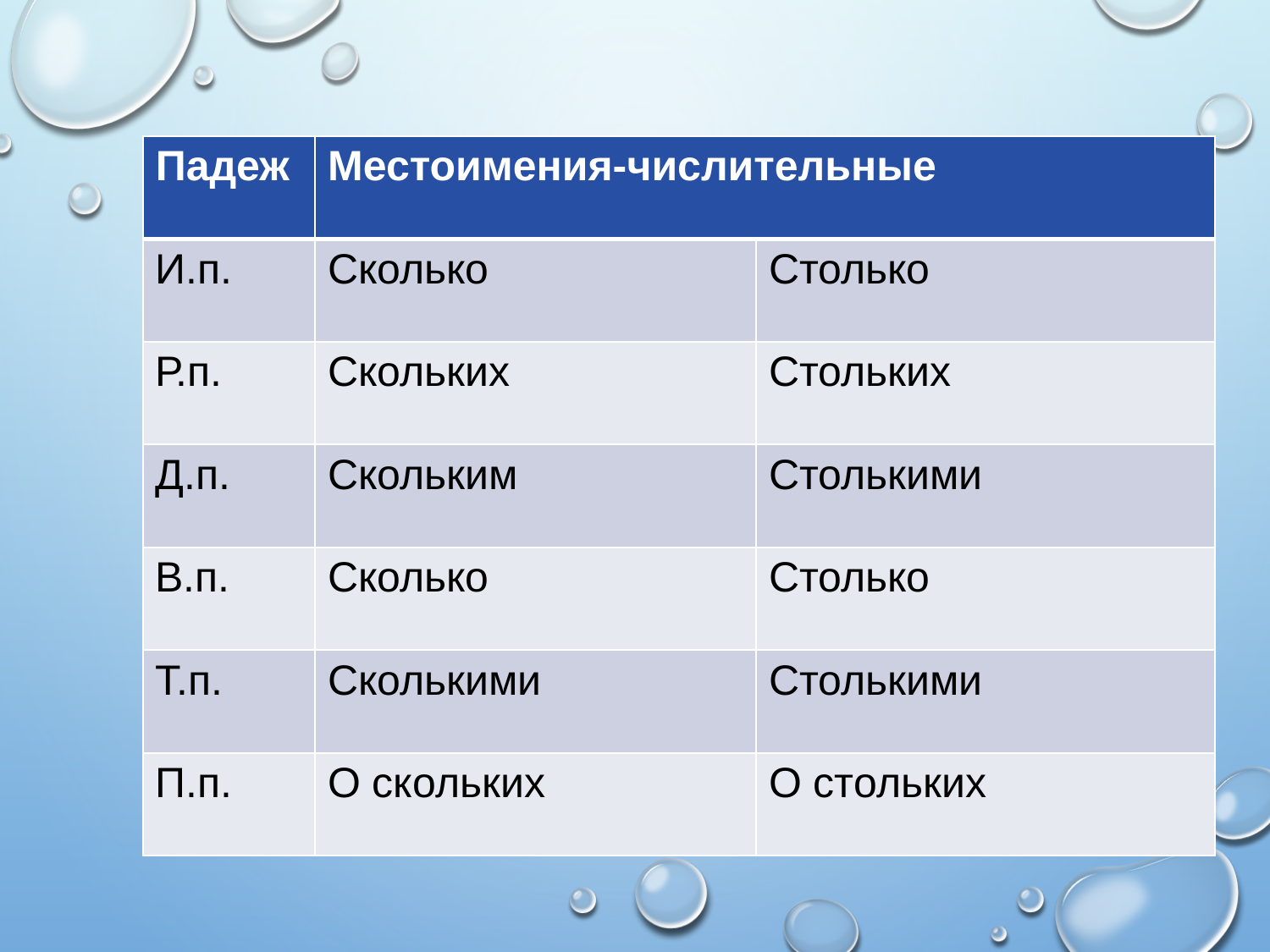

| Падеж | Местоимения-числительные |  |
| --- | --- | --- |
| И.п. | Сколько | Столько |
| Р.п. | Скольких | Стольких |
| Д.п. | Скольким | Столькими |
| В.п. | Сколько | Столько |
| Т.п. | Сколькими | Столькими |
| П.п. | О скольких | О стольких |